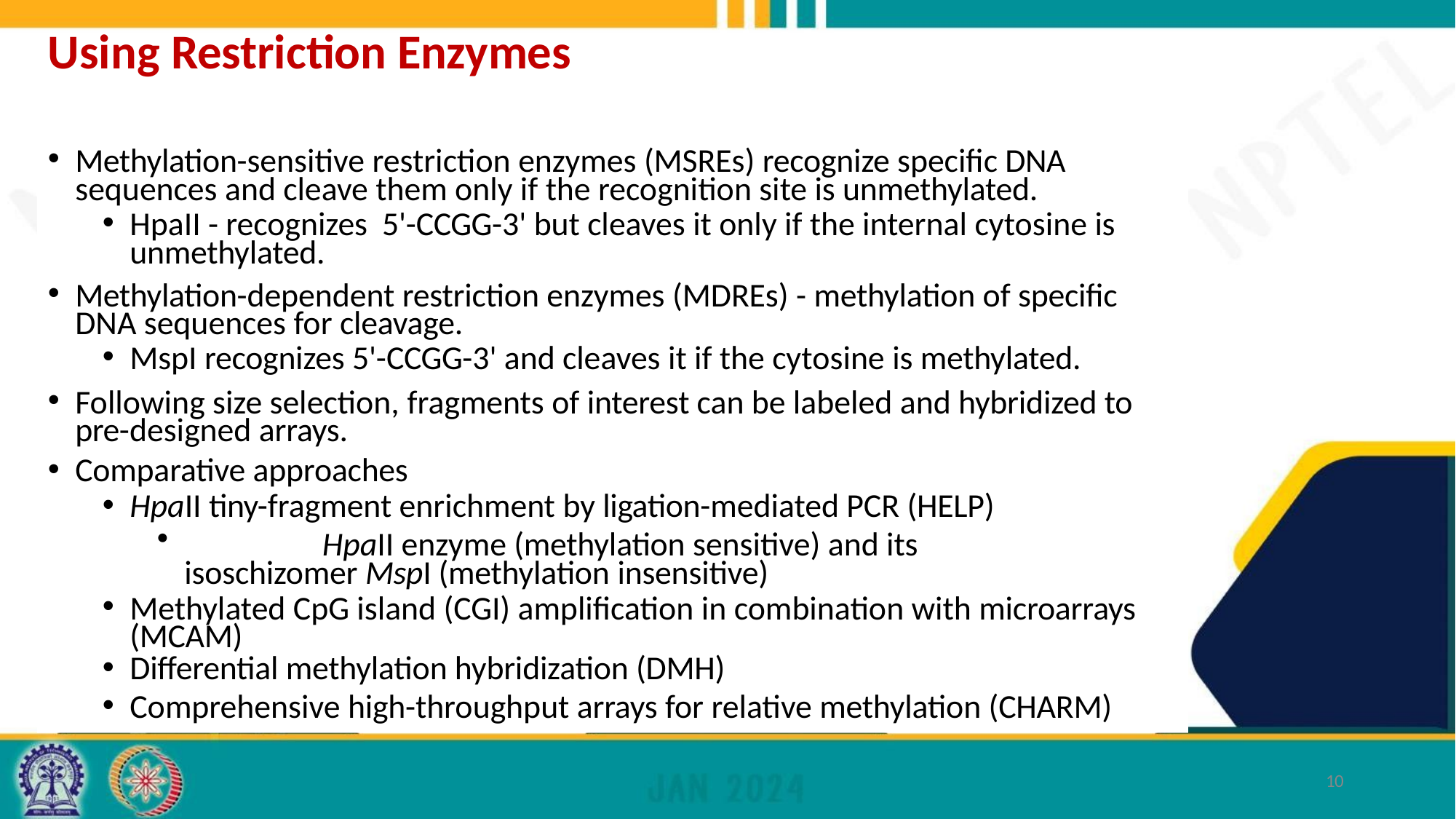

# Using Restriction Enzymes

Methylation-sensitive restriction enzymes (MSREs) recognize specific DNA sequences and cleave them only if the recognition site is unmethylated.
HpaII - recognizes 5'-CCGG-3' but cleaves it only if the internal cytosine is unmethylated.
Methylation-dependent restriction enzymes (MDREs) - methylation of specific DNA sequences for cleavage.
MspI recognizes 5'-CCGG-3' and cleaves it if the cytosine is methylated.
Following size selection, fragments of interest can be labeled and hybridized to pre-designed arrays.
Comparative approaches
HpaII tiny-fragment enrichment by ligation-mediated PCR (HELP)
	HpaII enzyme (methylation sensitive) and its isoschizomer MspI (methylation insensitive)
Methylated CpG island (CGI) amplification in combination with microarrays (MCAM)
Differential methylation hybridization (DMH)
Comprehensive high-throughput arrays for relative methylation (CHARM)
10